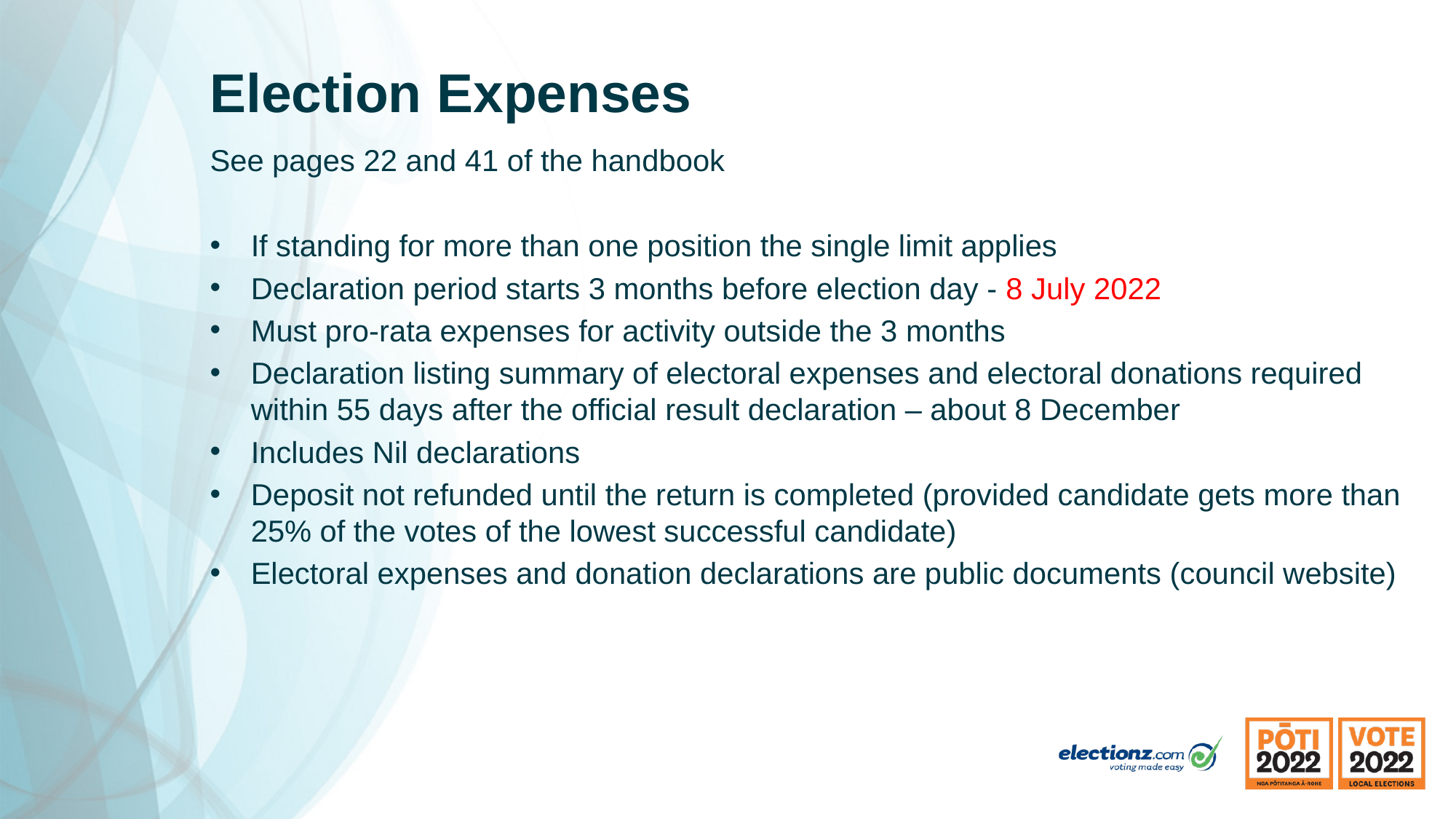

# Election Expenses
See pages 22 and 41 of the handbook

If standing for more than one position the single limit applies
Declaration period starts 3 months before election day - 8 July 2022
Must pro-rata expenses for activity outside the 3 months
Declaration listing summary of electoral expenses and electoral donations required within 55 days after the official result declaration – about 8 December
Includes Nil declarations
Deposit not refunded until the return is completed (provided candidate gets more than 25% of the votes of the lowest successful candidate)
Electoral expenses and donation declarations are public documents (council website)